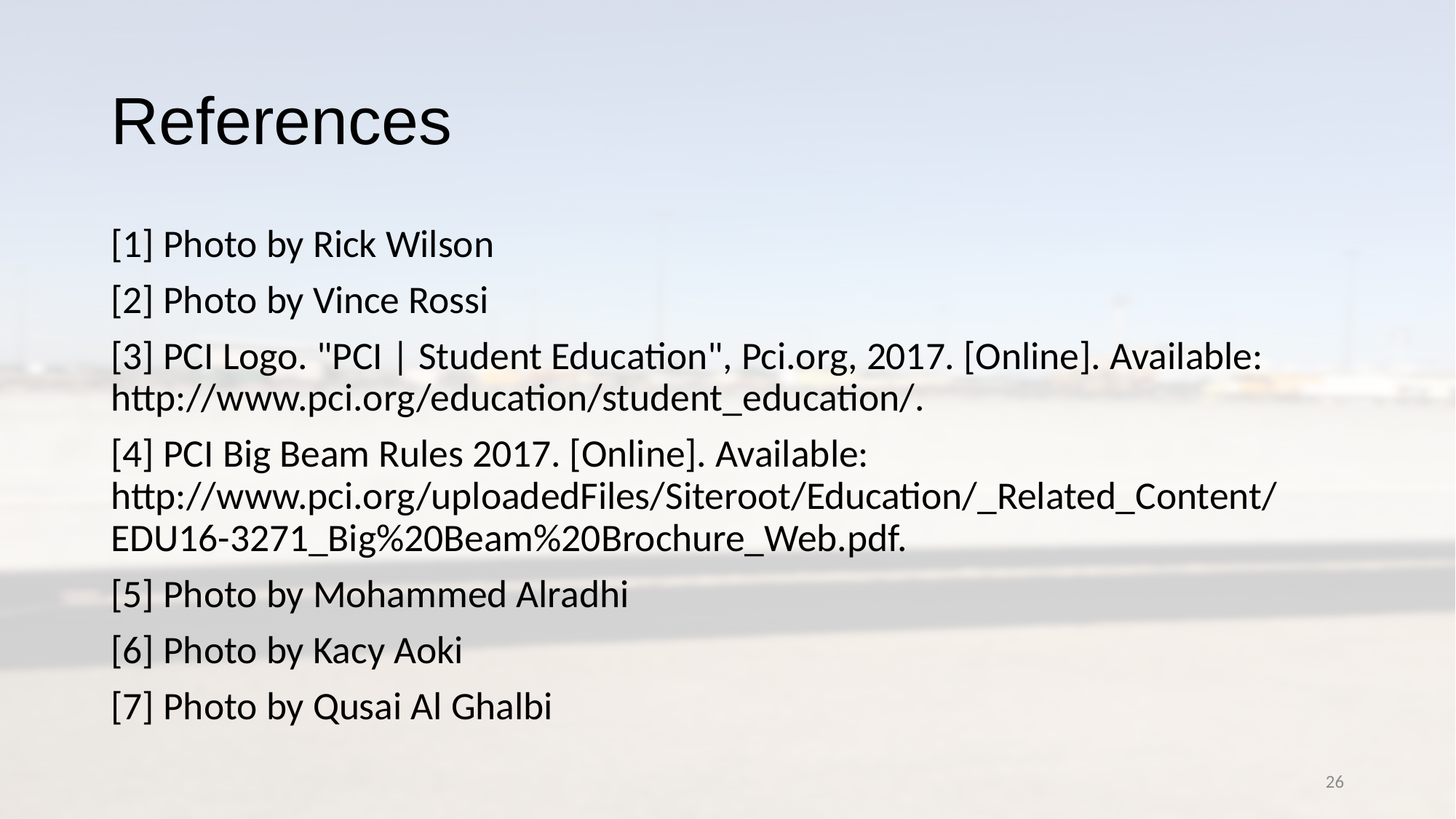

# References
[1] Photo by Rick Wilson
[2] Photo by Vince Rossi
[3] PCI Logo. "PCI | Student Education", Pci.org, 2017. [Online]. Available: http://www.pci.org/education/student_education/.
[4] PCI Big Beam Rules 2017. [Online]. Available: http://www.pci.org/uploadedFiles/Siteroot/Education/_Related_Content/EDU16-3271_Big%20Beam%20Brochure_Web.pdf.
[5] Photo by Mohammed Alradhi
[6] Photo by Kacy Aoki
[7] Photo by Qusai Al Ghalbi

26